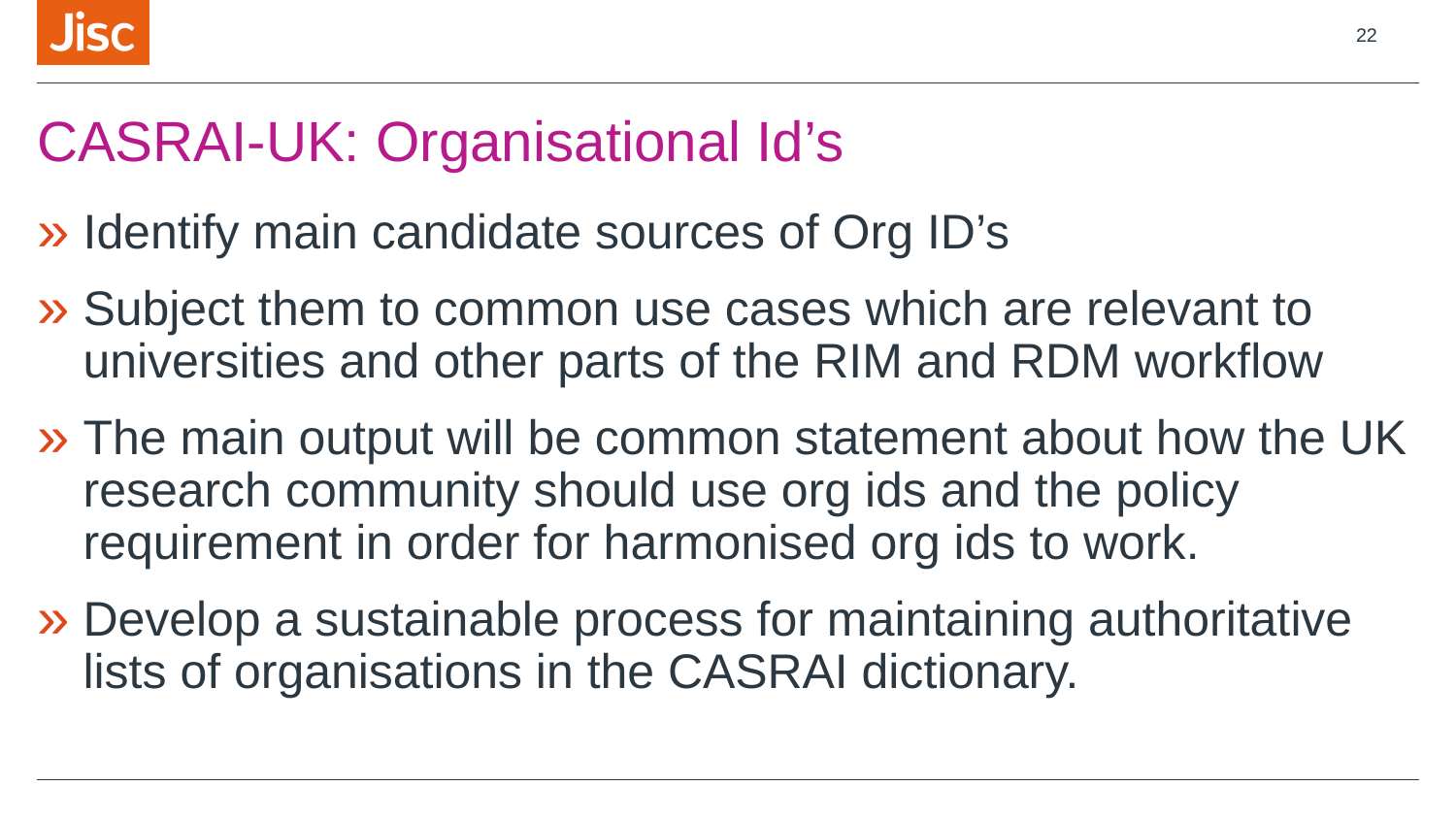

22
# CASRAI-UK: Organisational Id’s

Identify main candidate sources of Org ID’s
Subject them to common use cases which are relevant to universities and other parts of the RIM and RDM workflow
The main output will be common statement about how the UK research community should use org ids and the policy requirement in order for harmonised org ids to work.
Develop a sustainable process for maintaining authoritative lists of organisations in the CASRAI dictionary.